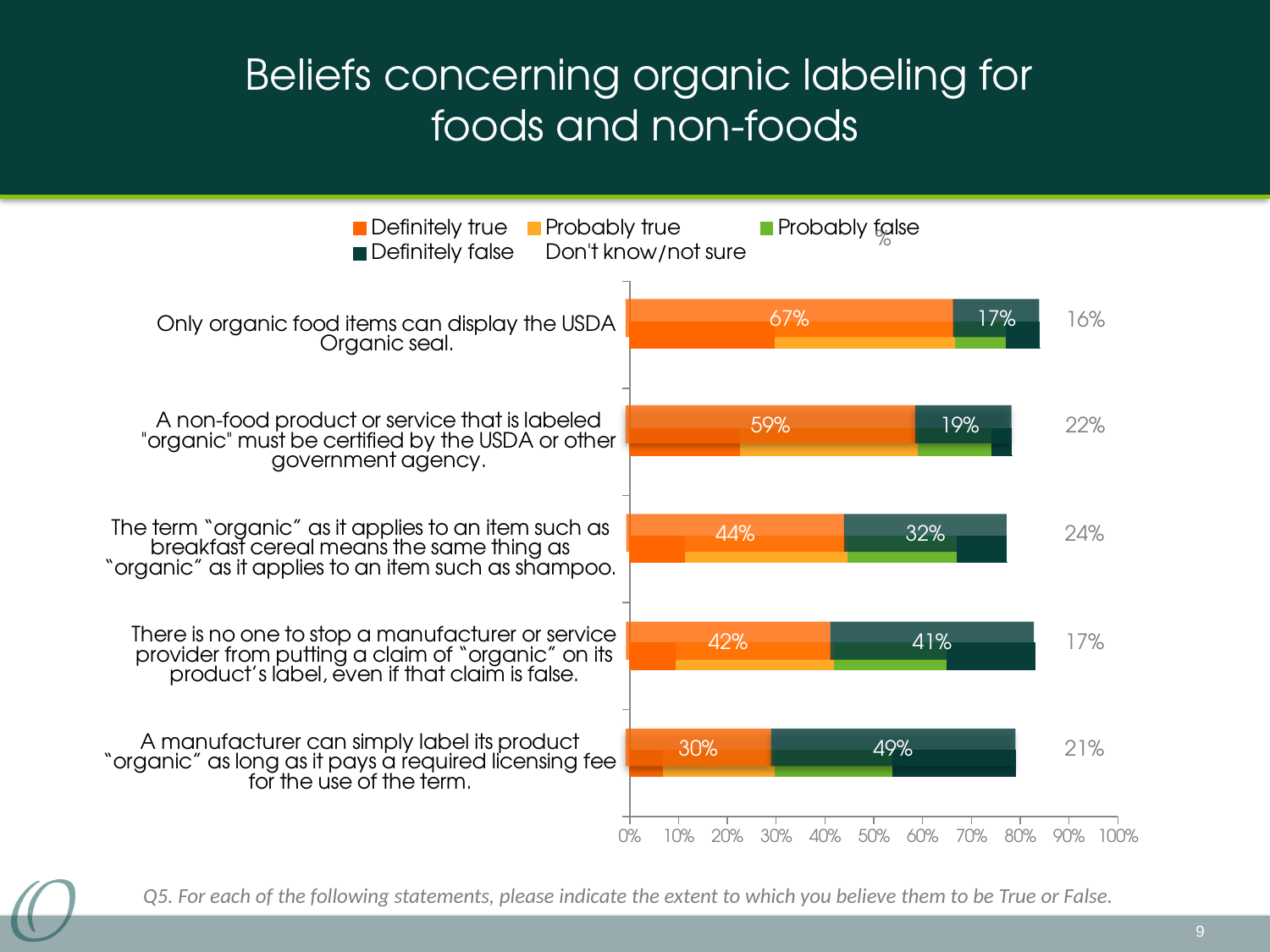

# Beliefs concerning organic labeling for foods and non-foods

### Chart

| Category | Definitely true | Probably true | Probably false | Definitely false | Don't know/not sure |
|---|---|---|---|---|---|
| A manufacturer can simply label its product “organic” as long as it pays a required licensing fee for the use of the term. | 0.0677966101694915 | 0.230024213075061 | 0.240516545601291 | 0.253430185633575 | 0.208232445520581 |
| There is no one to stop a manufacturer or service provider from putting a claim of “organic” on its product’s label, even if that claim is false. | 0.0952380952380952 | 0.32364810330912 | 0.230024213075061 | 0.181598062953995 | 0.169491525423729 |
| The term “organic” as it applies to an item such as breakfast cereal means the same thing as “organic” as it applies to an item such as shampoo. | 0.112994350282486 | 0.334140435835351 | 0.223567393058918 | 0.101694915254237 | 0.227602905569007 |
| A non-food product or service that is labeled "organic" must be certified by the USDA or other government agency. | 0.225988700564972 | 0.364810330912026 | 0.15092816787732 | 0.0411622276029056 | 0.217110573042776 |
| Only organic food items can display the USDA Organic seal. | 0.297013720742534 | 0.369652945924132 | 0.104923325262308 | 0.0686037126715093 | 0.159806295399516 |
%
67%
17%
16%
59%
  19%
22%
44%
32%
24%
17%
42%
41%
30%
49%
21%
Q5. For each of the following statements, please indicate the extent to which you believe them to be True or False.